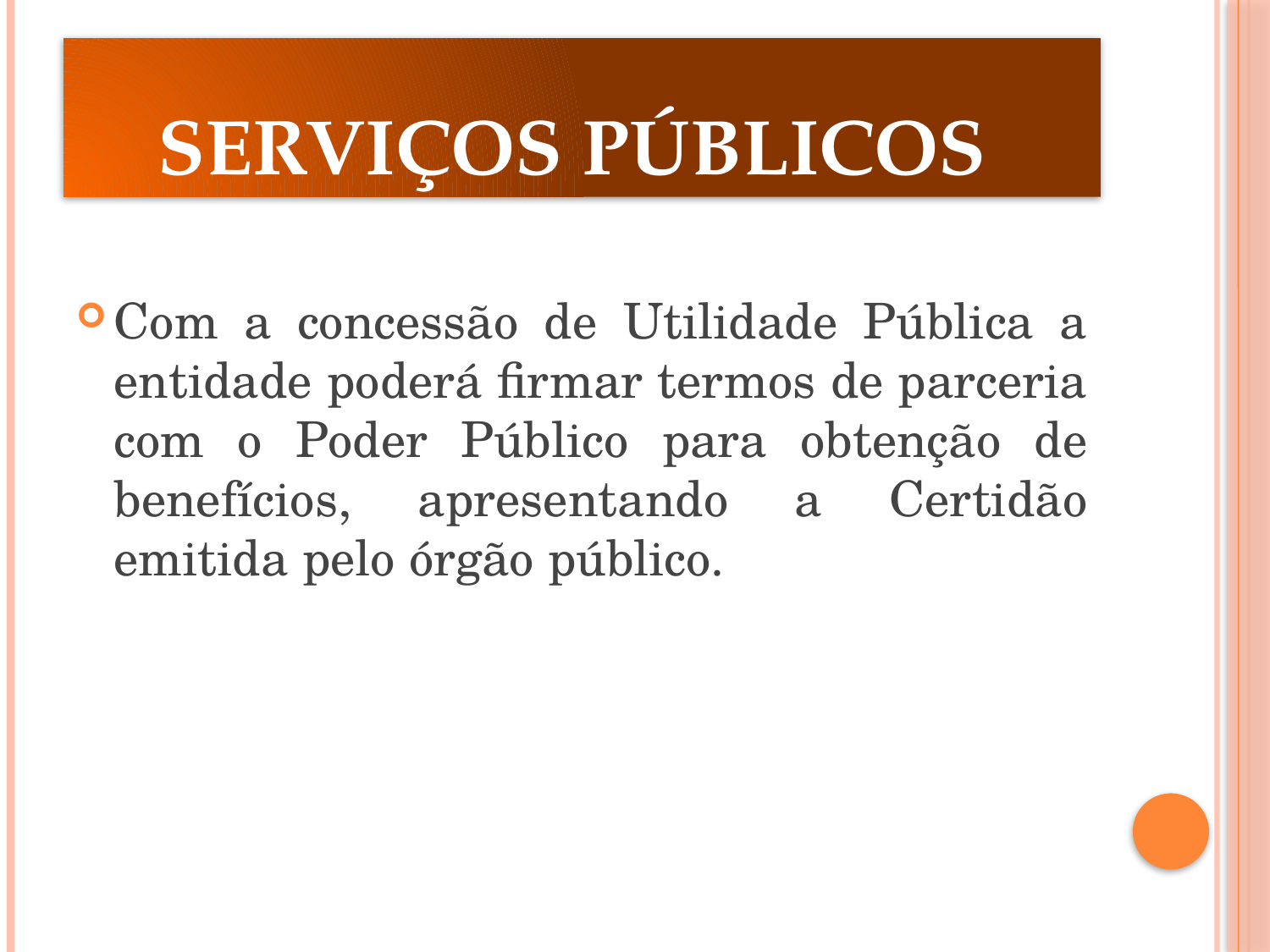

# Serviços Públicos

Com a concessão de Utilidade Pública a entidade poderá firmar termos de parceria com o Poder Público para obtenção de benefícios, apresentando a Certidão emitida pelo órgão público.